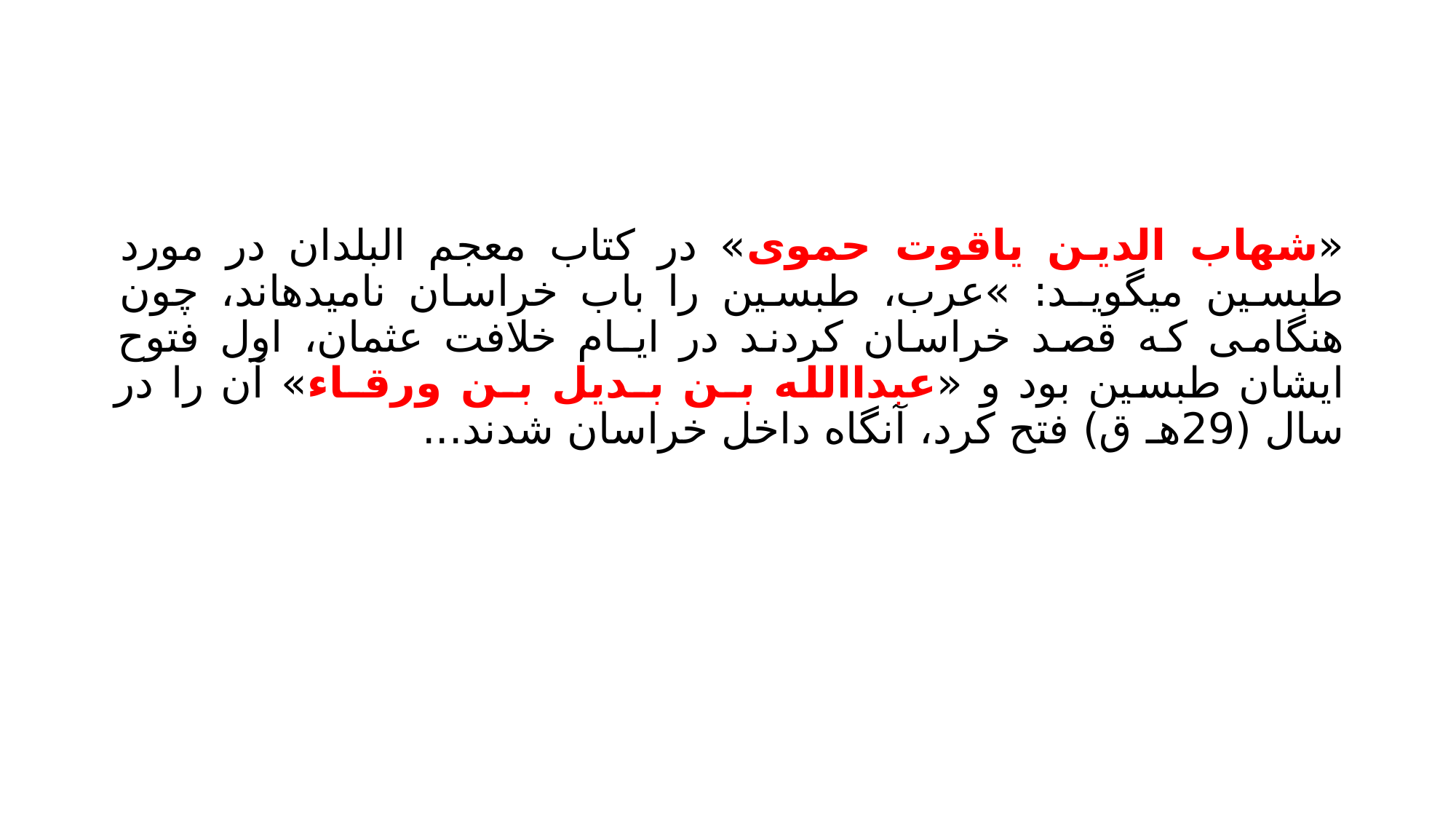

#
«شهاب الدین یاقوت حموی» در کتاب معجم البلدان در مورد طبسین میگویـد: »عرب، طبسین را باب خراسان نامیدهاند، چون هنگامی که قصد خراسان کردند در ایـام خلافت عثمان، اول فتوح ایشان طبسین بود و «عبداالله بـن بـدیل بـن ورقـاء» آن را در سال (29هـ ق) فتح کرد، آنگاه داخل خراسان شدند...